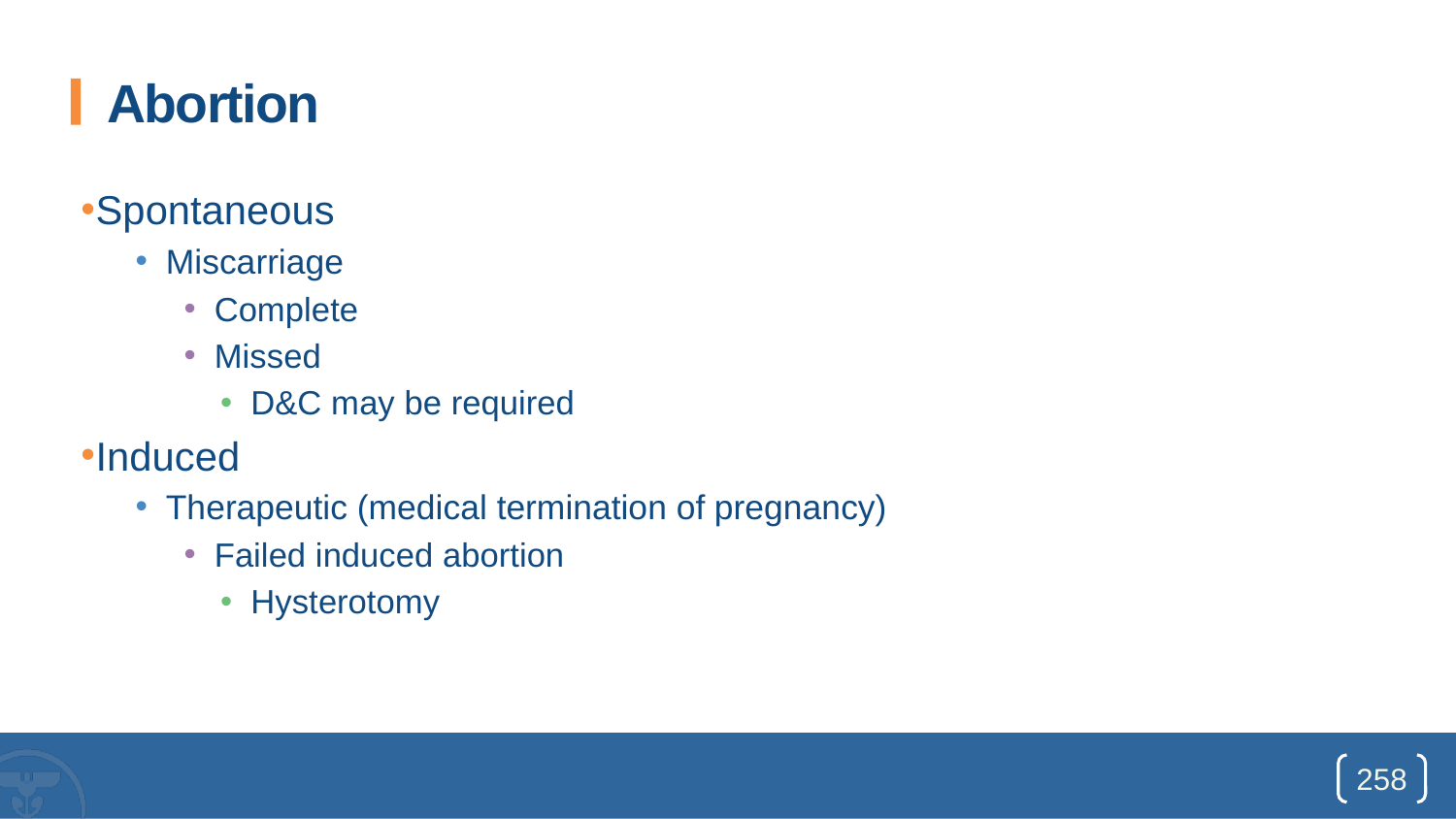

# Abortion
Spontaneous
Miscarriage
Complete
Missed
D&C may be required
Induced
Therapeutic (medical termination of pregnancy)
Failed induced abortion
Hysterotomy
258